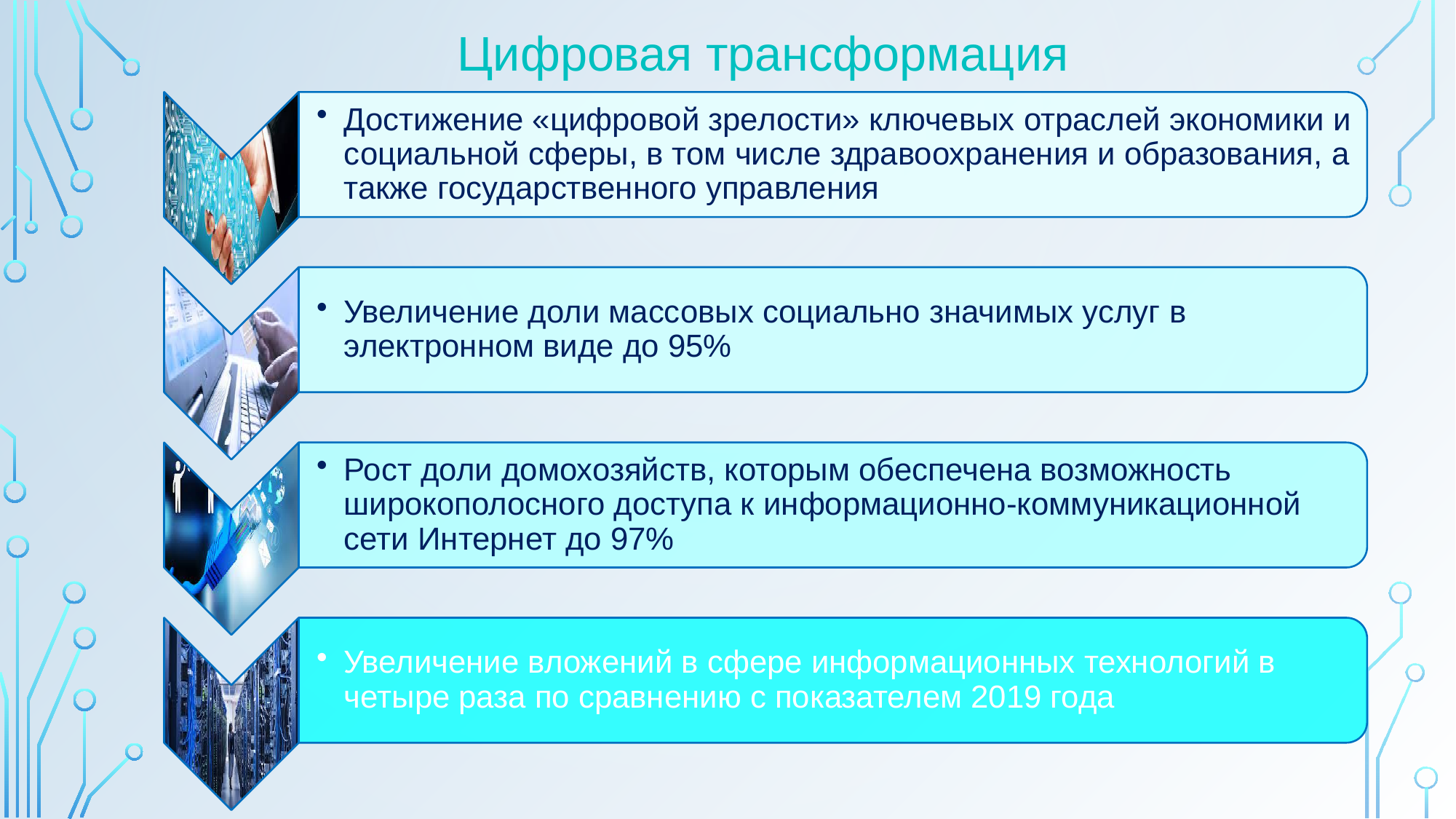

Цифровая трансформация

Достижение «цифровой зрелости» ключевых отраслей экономики и социальной сферы, в том числе здравоохранения и образования, а также государственного управления

Увеличение доли массовых социально значимых услуг в электронном виде до 95%

Рост доли домохозяйств, которым обеспечена возможность широкополосного доступа к информационно-коммуникационной сети Интернет до 97%

Увеличение вложений в сфере информационных технологий в четыре раза по сравнению с показателем 2019 года